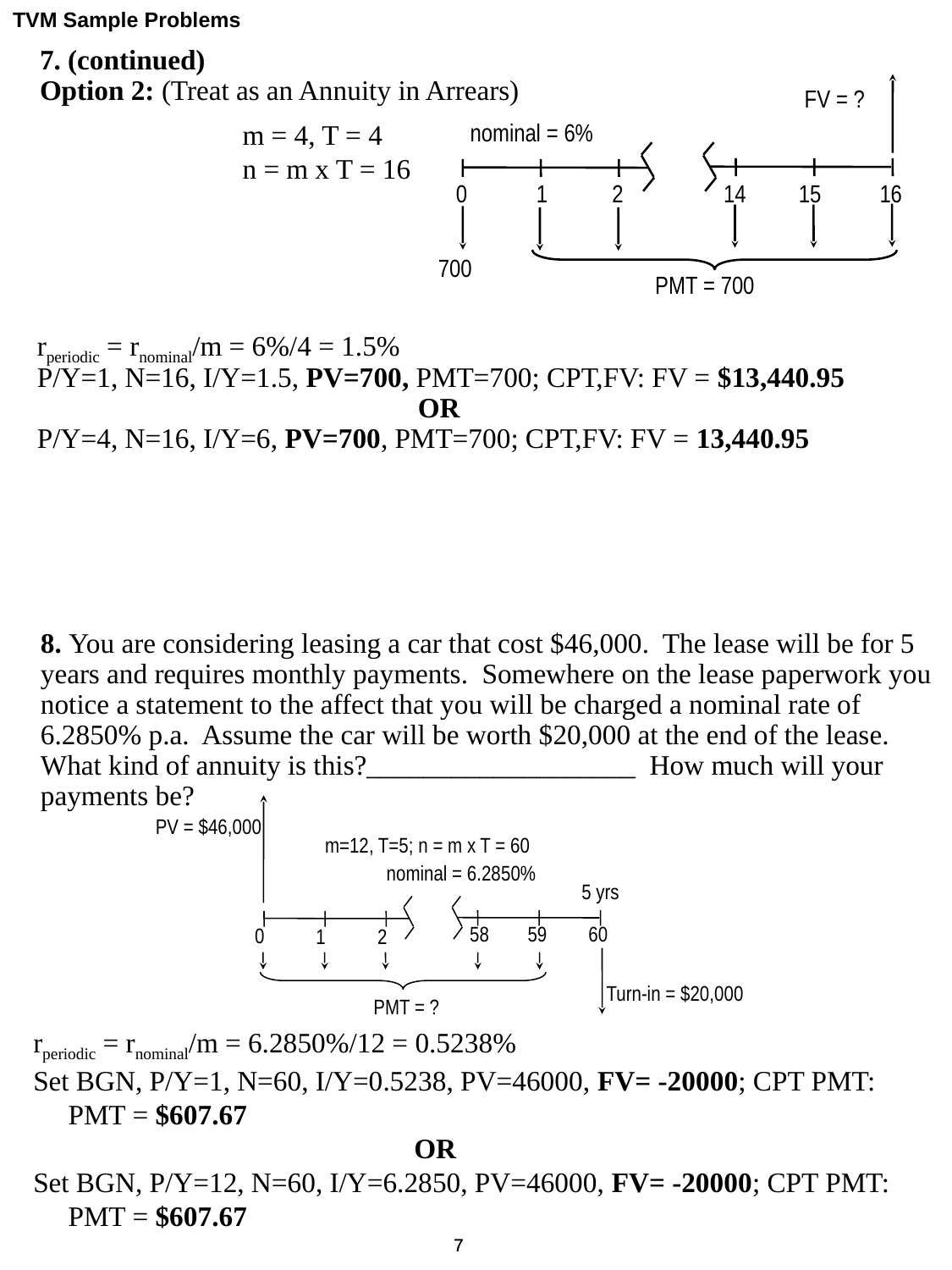

TVM Sample Problems
7. (continued)
Option 2: (Treat as an Annuity in Arrears)

FV = ?

m = 4, T = 4
n = m x T = 16
nominal = 6%

0
1
2
14
15
16

700
PMT = 700
rperiodic = rnominal/m = 6%/4 = 1.5%
P/Y=1, N=16, I/Y=1.5, PV=700, PMT=700; CPT,FV: FV = $13,440.95
			OR
P/Y=4, N=16, I/Y=6, PV=700, PMT=700; CPT,FV: FV = 13,440.95
8. You are considering leasing a car that cost $46,000.  The lease will be for 5 years and requires monthly payments.  Somewhere on the lease paperwork you notice a statement to the affect that you will be charged a nominal rate of 6.2850% p.a.  Assume the car will be worth $20,000 at the end of the lease.  What kind of annuity is this?___________________  How much will your payments be?

PV = $46,000
m=12, T=5; n = m x T = 60

nominal = 6.2850%
5 yrs

58
59
60
0
1
2

Turn-in = $20,000
PMT = ?
rperiodic = rnominal/m = 6.2850%/12 = 0.5238%
Set BGN, P/Y=1, N=60, I/Y=0.5238, PV=46000, FV= -20000; CPT PMT:
     PMT = $607.67
			OR
Set BGN, P/Y=12, N=60, I/Y=6.2850, PV=46000, FV= -20000; CPT PMT:
     PMT = $607.67
7
7